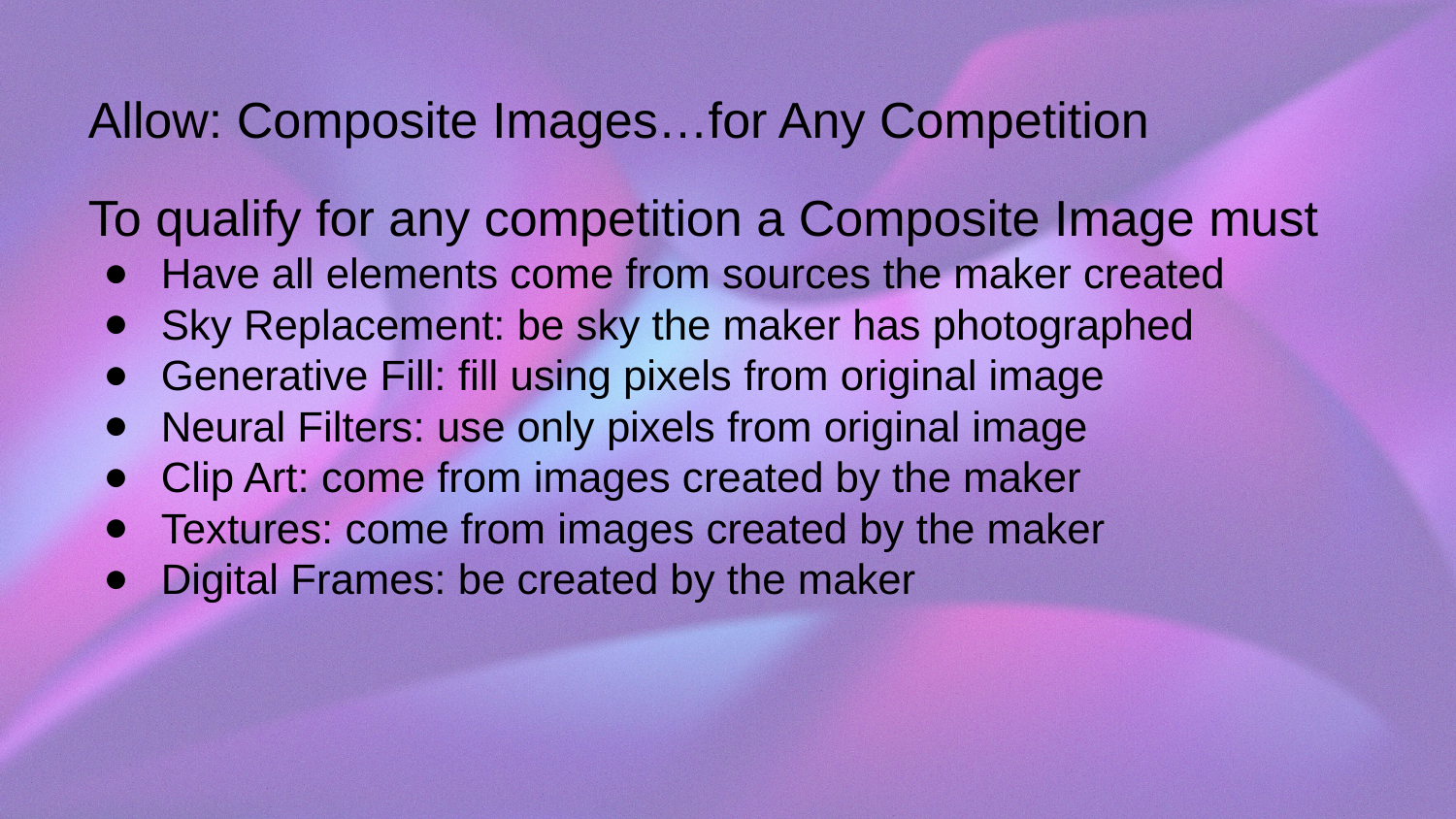

Allow: Composite Images…for Any Competition
To qualify for any competition a Composite Image must
Have all elements come from sources the maker created
Sky Replacement: be sky the maker has photographed
Generative Fill: fill using pixels from original image
Neural Filters: use only pixels from original image
Clip Art: come from images created by the maker
Textures: come from images created by the maker
Digital Frames: be created by the maker